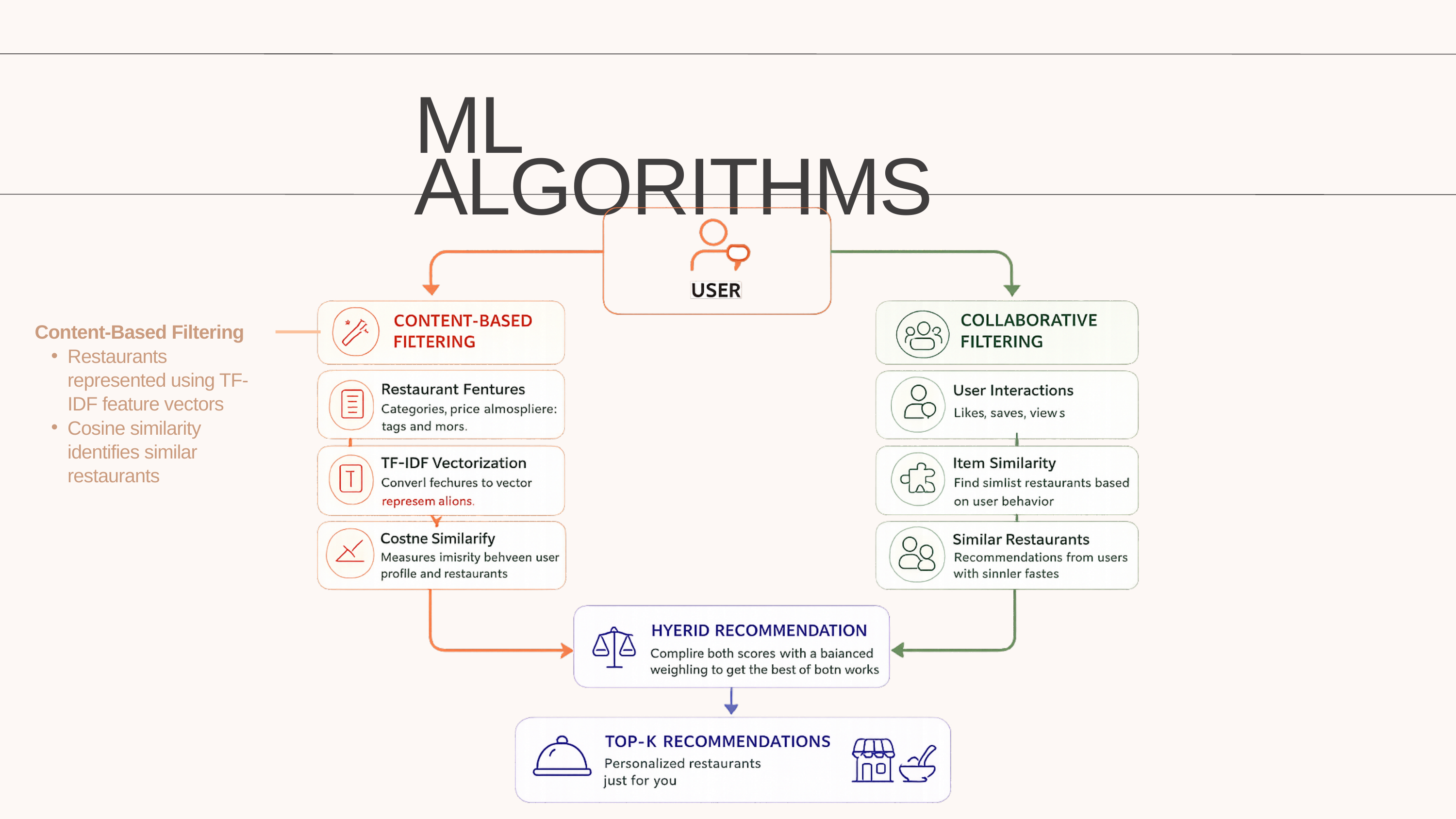

ML ALGORITHMS

Content-Based Filtering
Restaurants represented using TF-IDF feature vectors
Cosine similarity identifies similar restaurants